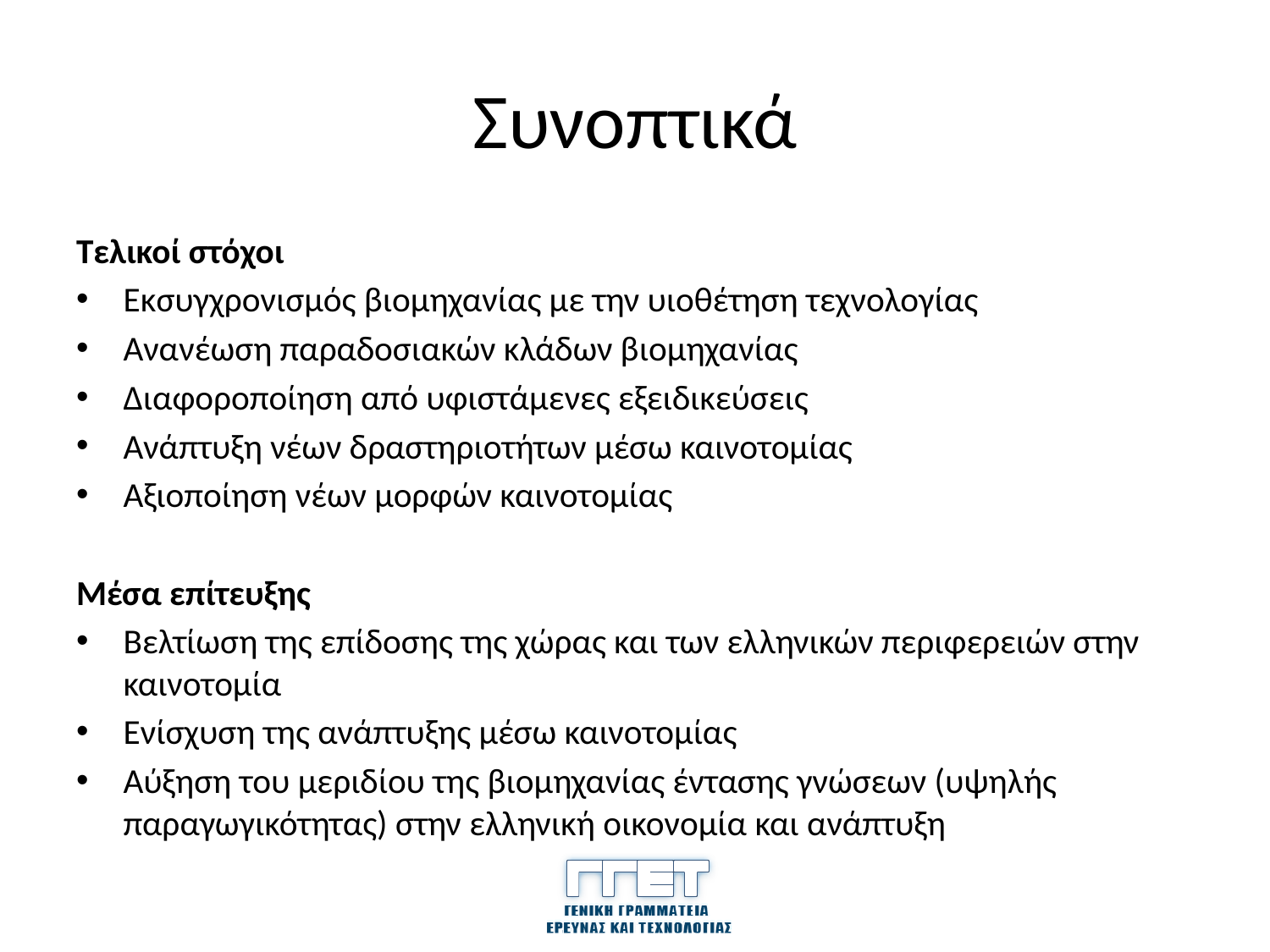

# Συνοπτικά
Τελικοί στόχοι
Εκσυγχρονισμός βιομηχανίας με την υιοθέτηση τεχνολογίας
Ανανέωση παραδοσιακών κλάδων βιομηχανίας
Διαφοροποίηση από υφιστάμενες εξειδικεύσεις
Ανάπτυξη νέων δραστηριοτήτων μέσω καινοτομίας
Αξιοποίηση νέων μορφών καινοτομίας

Μέσα επίτευξης
Βελτίωση της επίδοσης της χώρας και των ελληνικών περιφερειών στην καινοτομία
Ενίσχυση της ανάπτυξης μέσω καινοτομίας
Αύξηση του μεριδίου της βιομηχανίας έντασης γνώσεων (υψηλής παραγωγικότητας) στην ελληνική οικονομία και ανάπτυξη